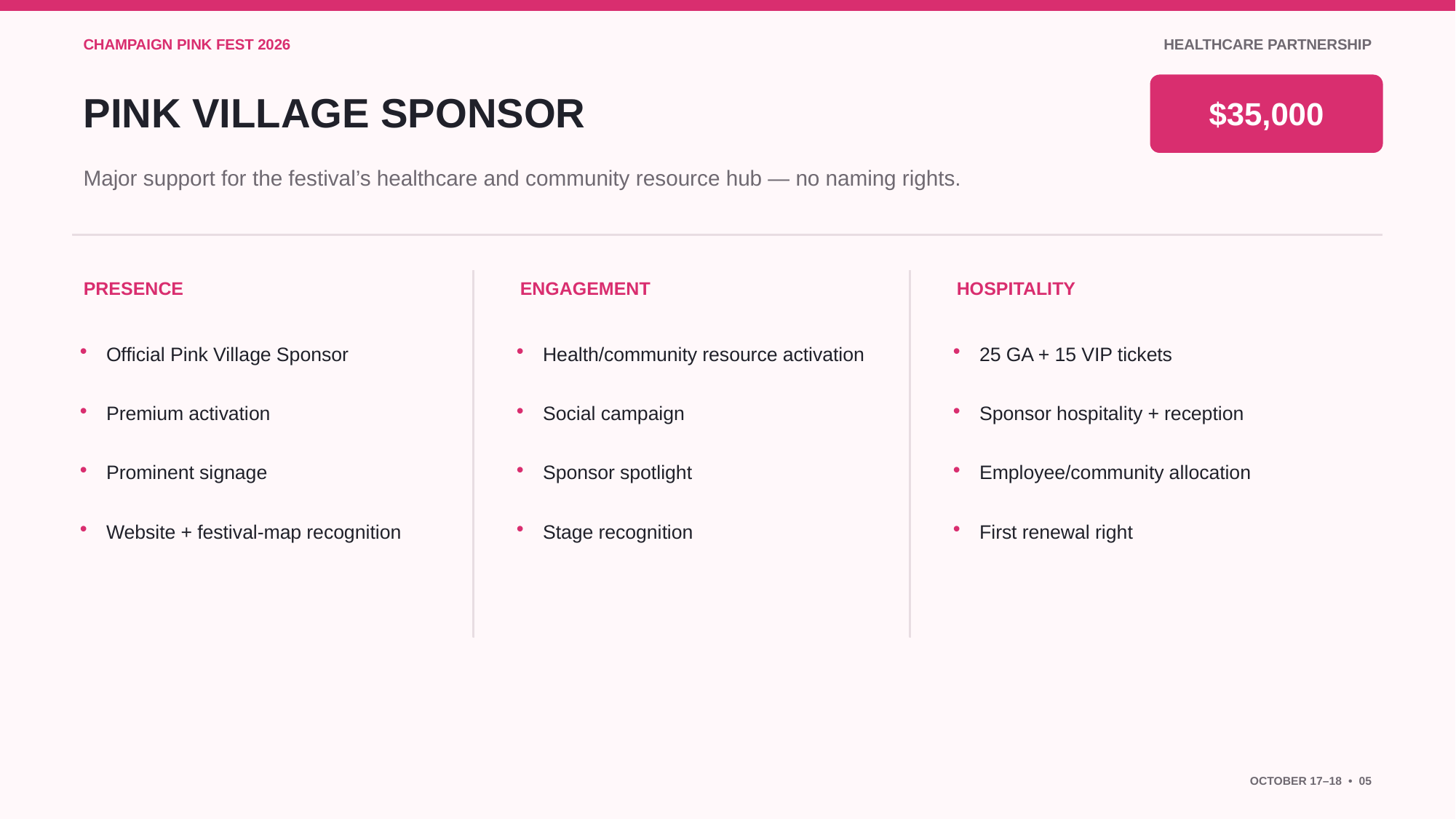

CHAMPAIGN PINK FEST 2026
HEALTHCARE PARTNERSHIP

PINK VILLAGE SPONSOR
$35,000
Major support for the festival’s healthcare and community resource hub — no naming rights.

PRESENCE

ENGAGEMENT

HOSPITALITY
•
Official Pink Village Sponsor
•
Health/community resource activation
•
25 GA + 15 VIP tickets
•
Premium activation
•
Social campaign
•
Sponsor hospitality + reception
•
Prominent signage
•
Sponsor spotlight
•
Employee/community allocation
•
Website + festival-map recognition
•
Stage recognition
•
First renewal right
OCTOBER 17–18  •  05